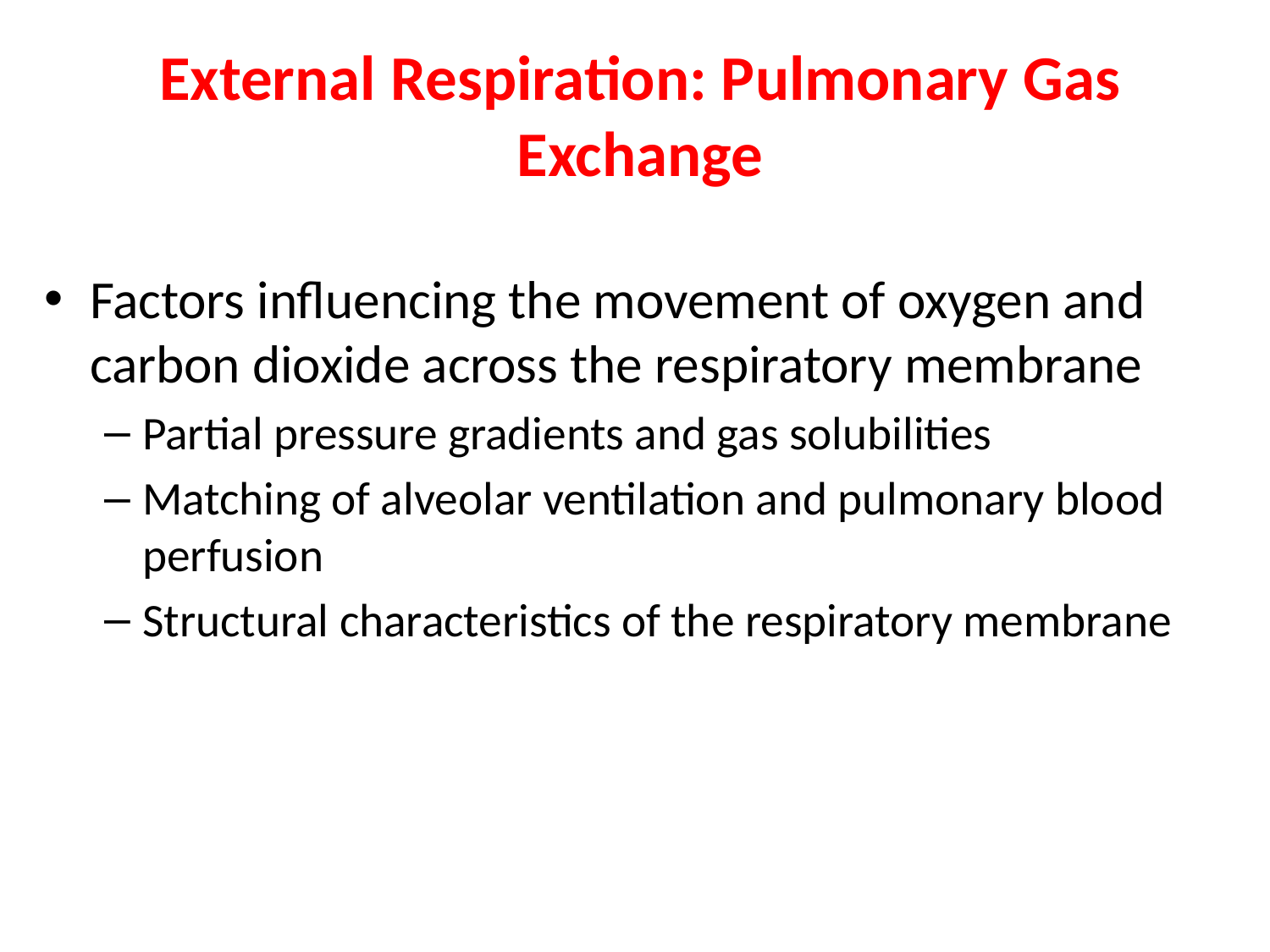

# External Respiration: Pulmonary Gas Exchange
Factors influencing the movement of oxygen and carbon dioxide across the respiratory membrane
Partial pressure gradients and gas solubilities
Matching of alveolar ventilation and pulmonary blood perfusion
Structural characteristics of the respiratory membrane